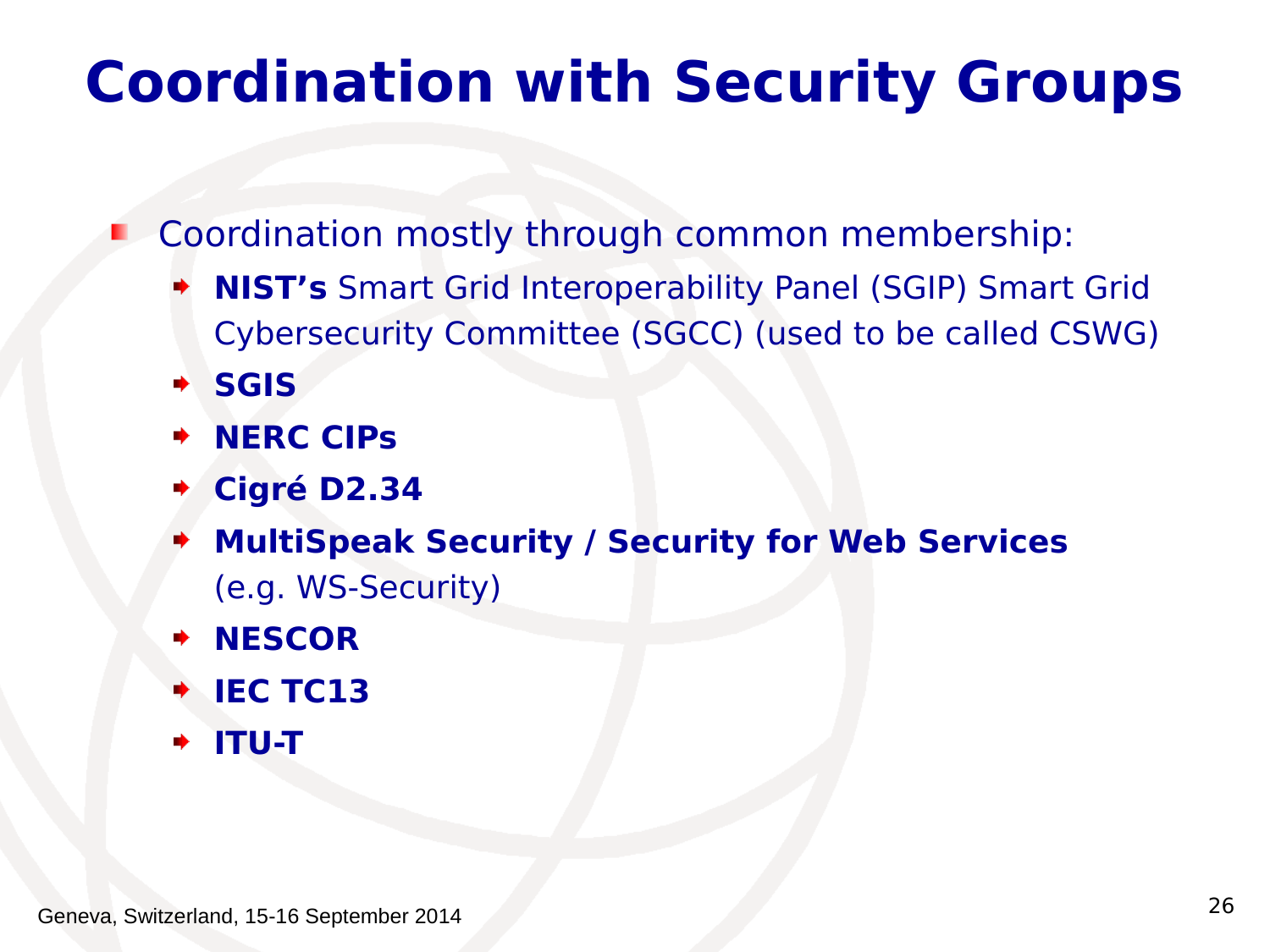

# Coordination with Security Groups
Coordination mostly through common membership:
NIST’s Smart Grid Interoperability Panel (SGIP) Smart Grid Cybersecurity Committee (SGCC) (used to be called CSWG)
SGIS
NERC CIPs
Cigré D2.34
MultiSpeak Security / Security for Web Services
(e.g. WS-Security)
NESCOR
IEC TC13
ITU-T

26
Geneva, Switzerland, 15-16 September 2014